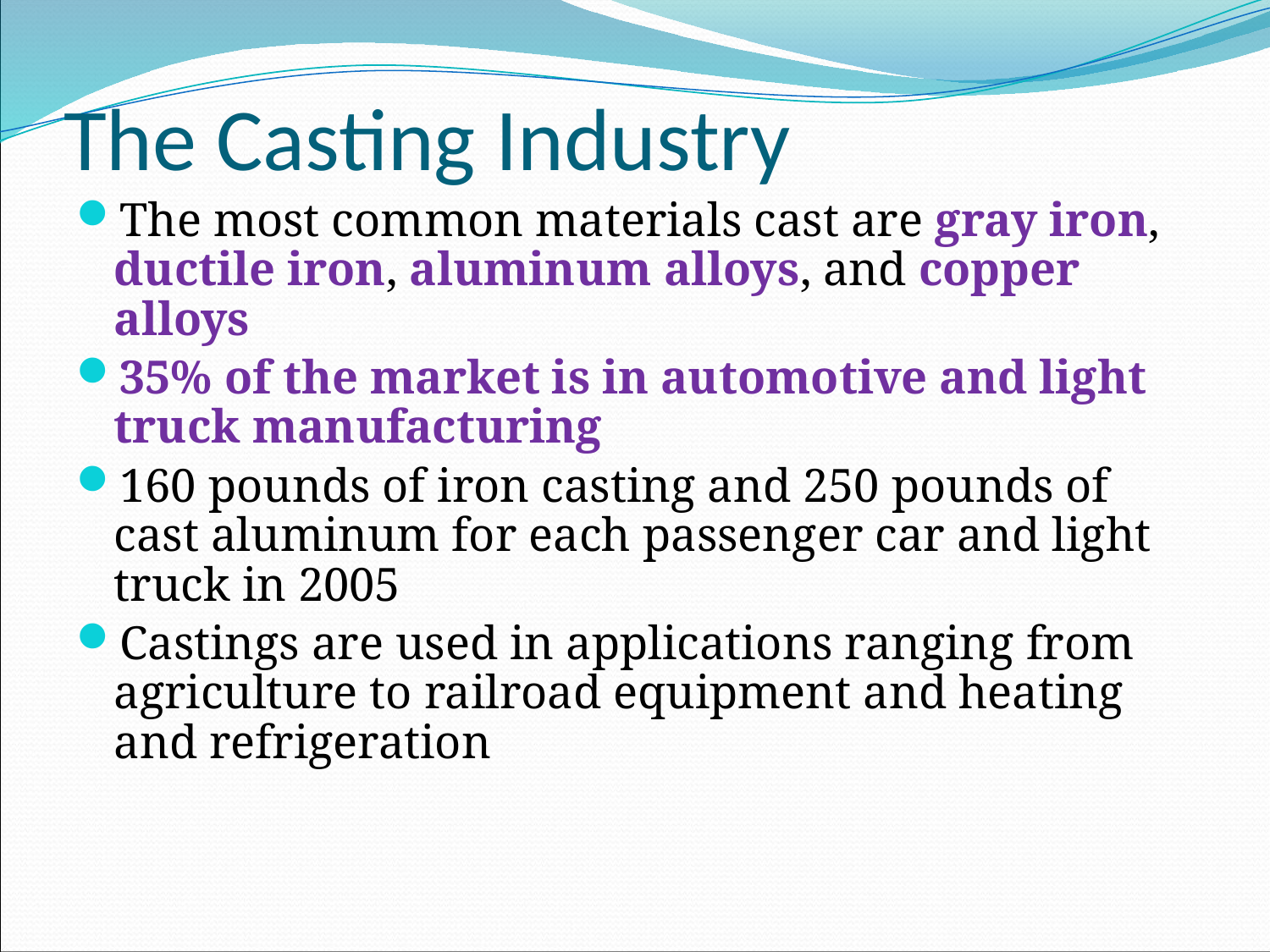

# The Casting Industry
The most common materials cast are gray iron, ductile iron, aluminum alloys, and copper alloys
35% of the market is in automotive and light truck manufacturing
160 pounds of iron casting and 250 pounds of cast aluminum for each passenger car and light truck in 2005
Castings are used in applications ranging from agriculture to railroad equipment and heating and refrigeration